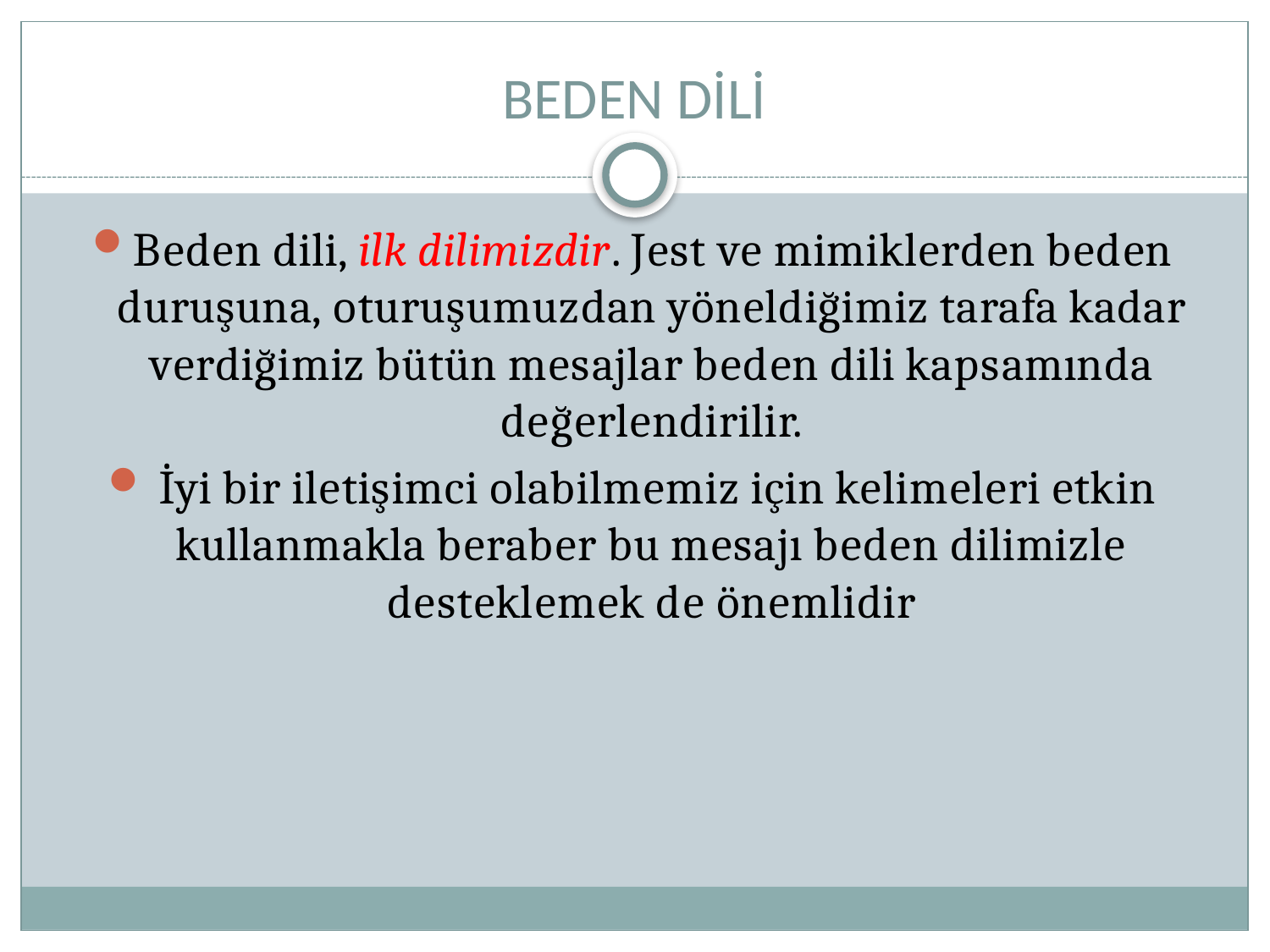

# BEDEN DİLİ
Beden dili, ilk dilimizdir. Jest ve mimiklerden beden duruşuna, oturuşumuzdan yöneldiğimiz tarafa kadar verdiğimiz bütün mesajlar beden dili kapsamında değerlendirilir.
 İyi bir iletişimci olabilmemiz için kelimeleri etkin kullanmakla beraber bu mesajı beden dilimizle desteklemek de önemlidir